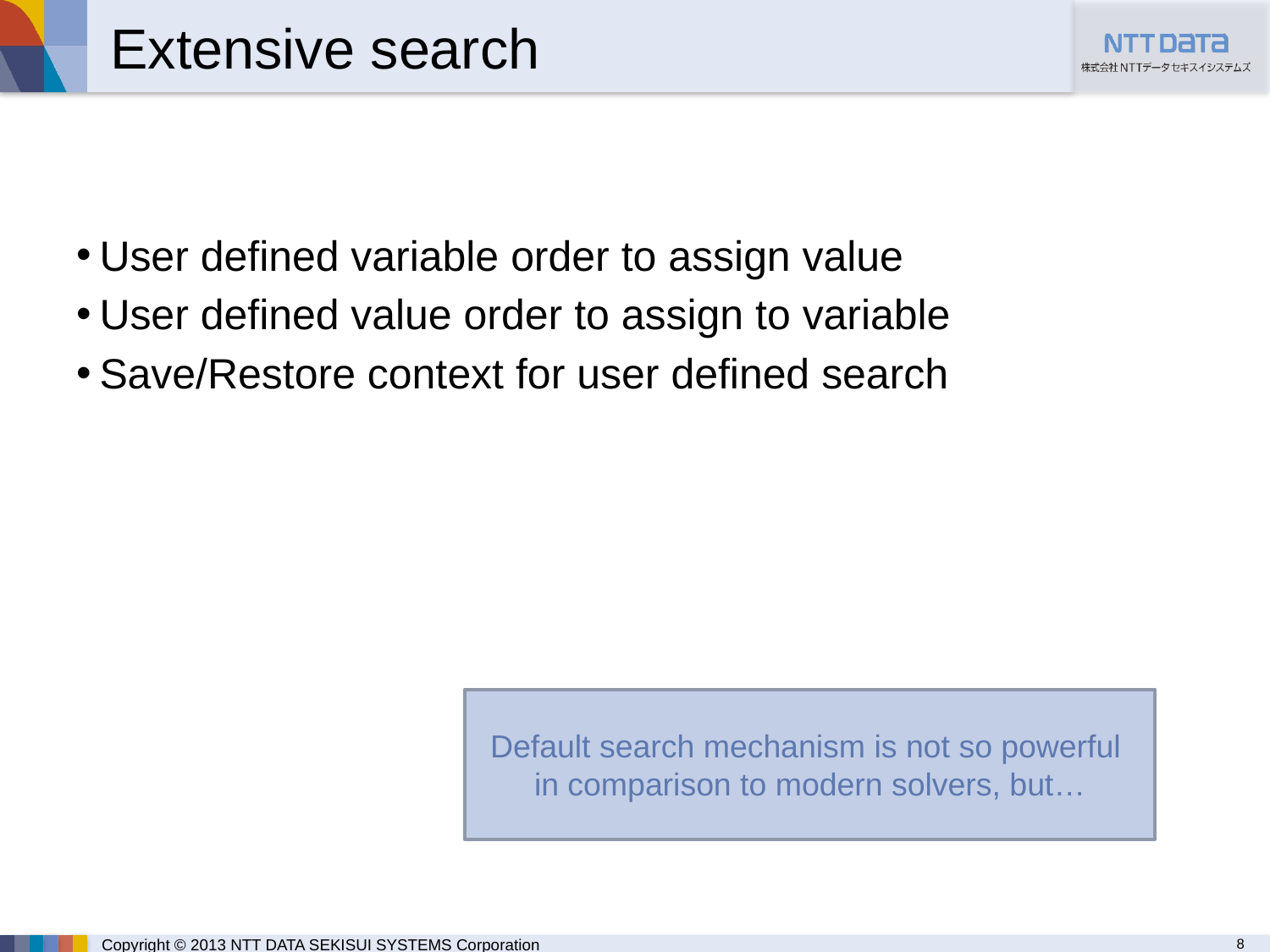

# Extensive search
User defined variable order to assign value
User defined value order to assign to variable
Save/Restore context for user defined search
Default search mechanism is not so powerful  in comparison to modern solvers, but…